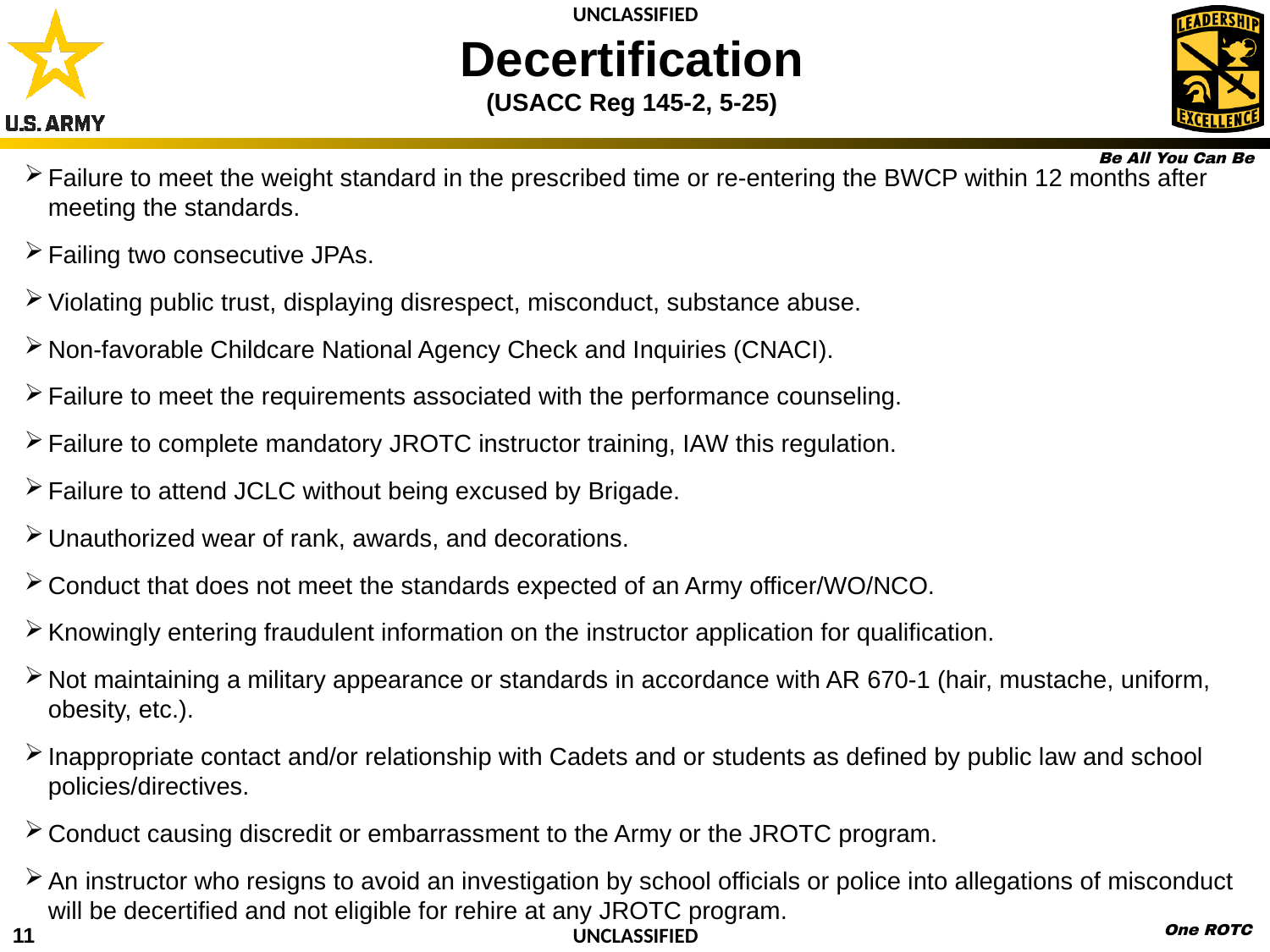

Decertification
(USACC Reg 145-2, 5-25)
Failure to meet the weight standard in the prescribed time or re-entering the BWCP within 12 months after meeting the standards.
Failing two consecutive JPAs.
Violating public trust, displaying disrespect, misconduct, substance abuse.
Non-favorable Childcare National Agency Check and Inquiries (CNACI).
Failure to meet the requirements associated with the performance counseling.
Failure to complete mandatory JROTC instructor training, IAW this regulation.
Failure to attend JCLC without being excused by Brigade.
Unauthorized wear of rank, awards, and decorations.
Conduct that does not meet the standards expected of an Army officer/WO/NCO.
Knowingly entering fraudulent information on the instructor application for qualification.
Not maintaining a military appearance or standards in accordance with AR 670-1 (hair, mustache, uniform, obesity, etc.).
Inappropriate contact and/or relationship with Cadets and or students as defined by public law and school policies/directives.
Conduct causing discredit or embarrassment to the Army or the JROTC program.
An instructor who resigns to avoid an investigation by school officials or police into allegations of misconduct will be decertified and not eligible for rehire at any JROTC program.